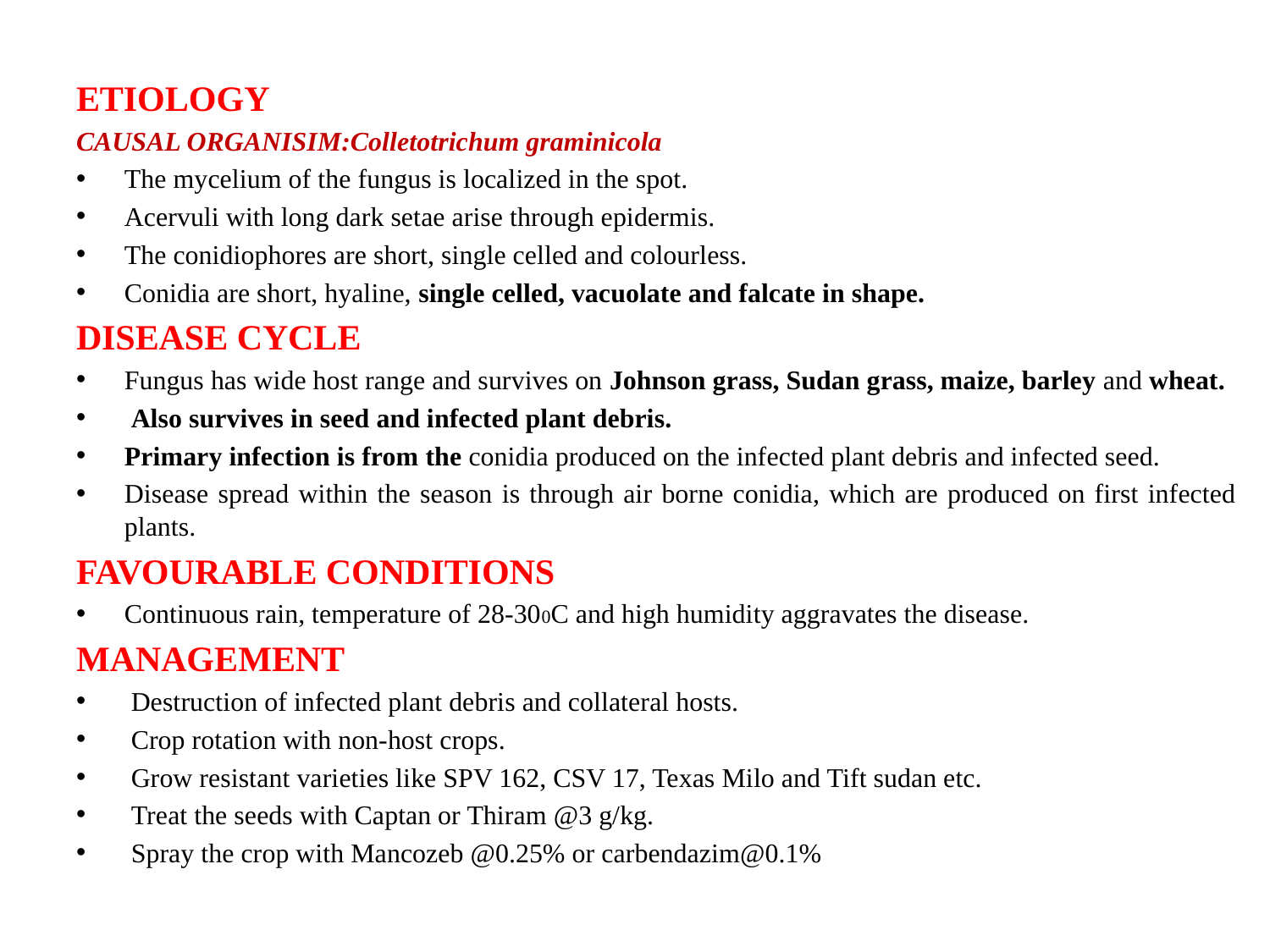

ETIOLOGY
CAUSAL ORGANISIM:Colletotrichum graminicola
The mycelium of the fungus is localized in the spot.
Acervuli with long dark setae arise through epidermis.
The conidiophores are short, single celled and colourless.
Conidia are short, hyaline, single celled, vacuolate and falcate in shape.
DISEASE CYCLE
Fungus has wide host range and survives on Johnson grass, Sudan grass, maize, barley and wheat.
 Also survives in seed and infected plant debris.
Primary infection is from the conidia produced on the infected plant debris and infected seed.
Disease spread within the season is through air borne conidia, which are produced on first infected plants.
FAVOURABLE CONDITIONS
Continuous rain, temperature of 28-300C and high humidity aggravates the disease.
MANAGEMENT
 Destruction of infected plant debris and collateral hosts.
 Crop rotation with non-host crops.
 Grow resistant varieties like SPV 162, CSV 17, Texas Milo and Tift sudan etc.
 Treat the seeds with Captan or Thiram @3 g/kg.
 Spray the crop with Mancozeb @0.25% or carbendazim@0.1%